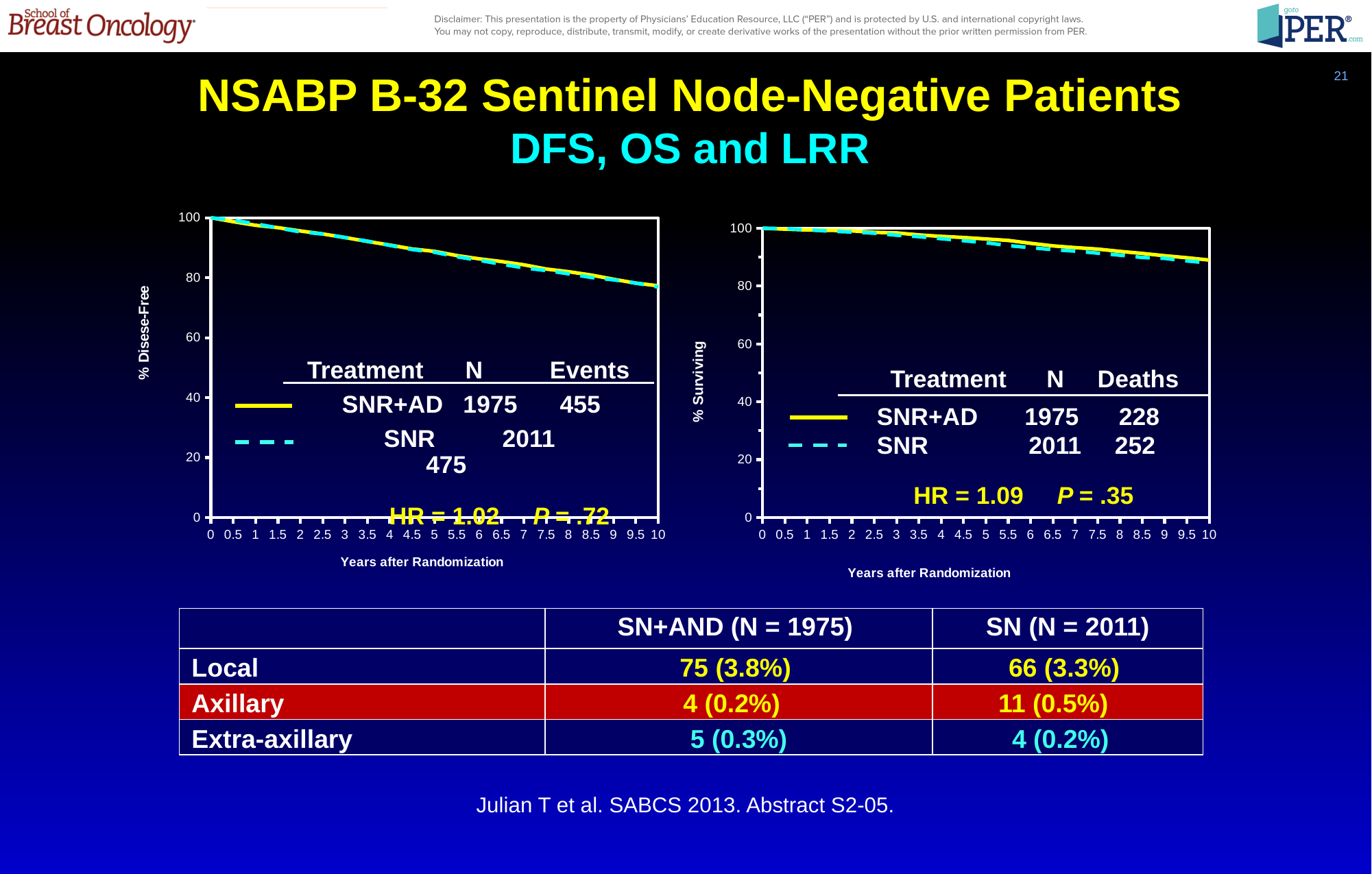

NSABP B-32 Sentinel Node-Negative Patients
DFS, OS and LRR
21

### Chart

| Category | SNR+AD | SNR |
|---|---|---|
| 0 | 100.0 | 100.0 |
| 0.5 | 98.7 | 99.2 |
| 1 | 97.5 | 98.0 |
| 1.5 | 96.7 | 96.6 |
| 2 | 95.6 | 95.3 |
| 2.5 | 94.6 | 94.6 |
| 3 | 93.4 | 93.4 |
| 3.5 | 92.1 | 92.2 |
| 4 | 90.9 | 90.8 |
| 4.5 | 89.6 | 89.4 |
| 5 | 88.8 | 88.5 |
| 5.5 | 87.4 | 87.0 |
| 6 | 86.3 | 85.8 |
| 6.5 | 85.4 | 84.5 |
| 7 | 84.3 | 83.3 |
| 7.5 | 82.9 | 82.4 |
| 8 | 82.0 | 81.3 |
| 8.5 | 80.9 | 80.1 |
| 9 | 79.5 | 79.3 |
| 9.5 | 78.2 | 78.2 |
| 10 | 77.3 | 76.9 |

### Chart

| Category | SNR+AD | SNR |
|---|---|---|
| 0 | 100.0 | 100.0 |
| 0.5 | 99.7 | 99.9 |
| 1 | 99.4 | 99.5 |
| 1.5 | 99.3 | 99.0 |
| 2 | 99.1 | 98.7 |
| 2.5 | 98.6 | 98.3 |
| 3 | 98.4 | 97.6 |
| 3.5 | 97.7 | 97.1 |
| 4 | 97.2 | 96.39999999999999 |
| 4.5 | 96.8 | 95.7 |
| 5 | 96.3 | 95.0 |
| 5.5 | 95.8 | 94.0 |
| 6 | 94.8 | 93.30000000000001 |
| 6.5 | 93.89999999999999 | 92.60000000000001 |
| 7 | 93.30000000000001 | 92.10000000000001 |
| 7.5 | 92.80000000000001 | 91.4 |
| 8 | 92.0 | 90.7 |
| 8.5 | 91.3 | 89.9 |
| 9 | 90.5 | 89.60000000000001 |
| 9.5 | 89.8 | 88.7 |
| 10 | 89.0 | 88.0 |
    Treatment	  N          Events
SNR+AD   1975	455
SNR	         2011          475

HR = 1.02     P = .72
   Treatment      N     Deaths
 SNR+AD       1975      228
 SNR               2011     252

         HR = 1.09     P = .35
|  | SN+AND (N = 1975) | SN (N = 2011) |
| --- | --- | --- |
| Local | 75 (3.8%) | 66 (3.3%) |
| Axillary | 4 (0.2%) | 11 (0.5%) |
| Extra-axillary | 5 (0.3%) | 4 (0.2%) |
Julian T et al. SABCS 2013. Abstract S2-05.